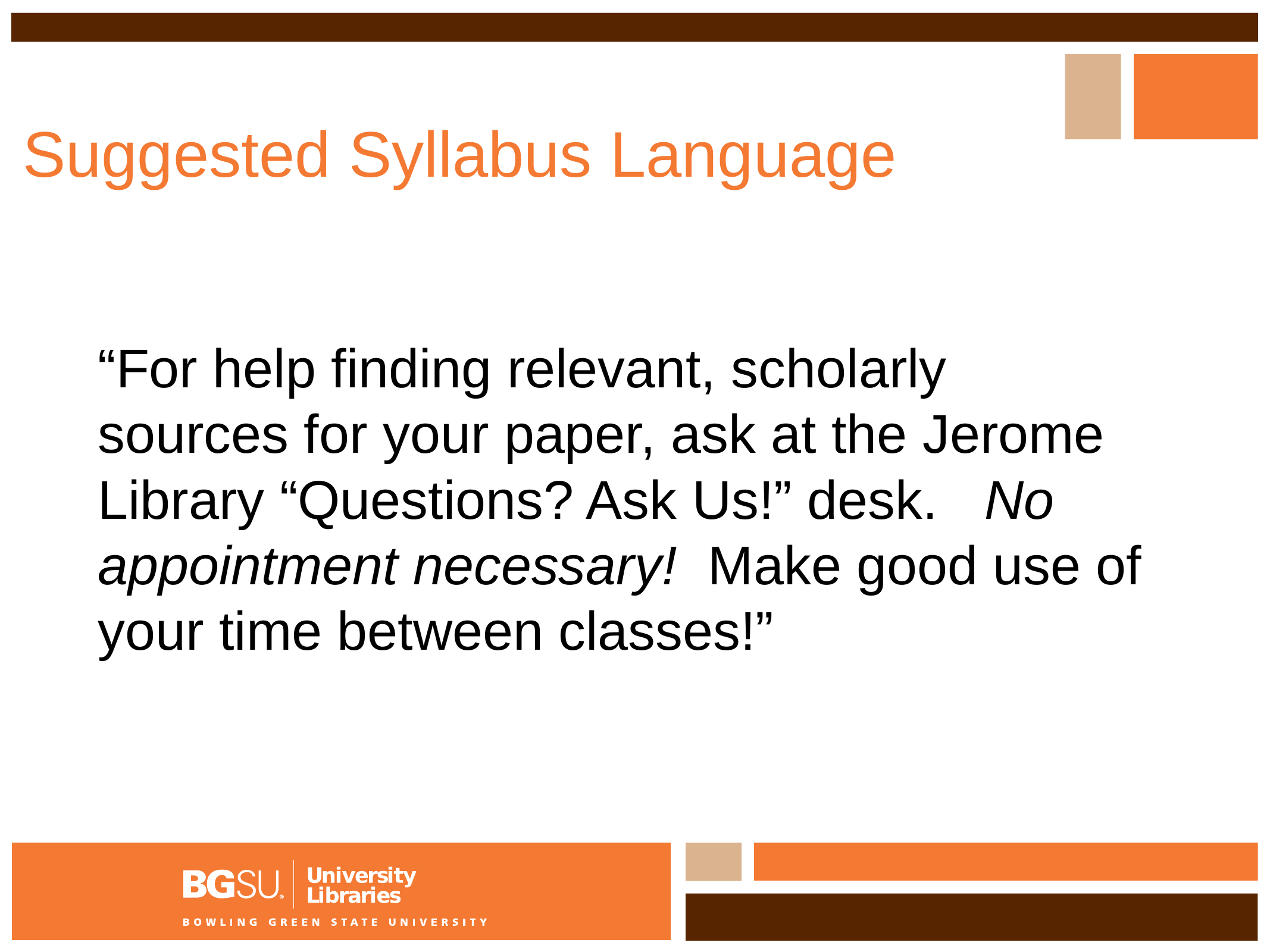

# Suggested Syllabus Language

“For help finding relevant, scholarly sources for your paper, ask at the Jerome Library “Questions? Ask Us!” desk.   No appointment necessary!  Make good use of your time between classes!”